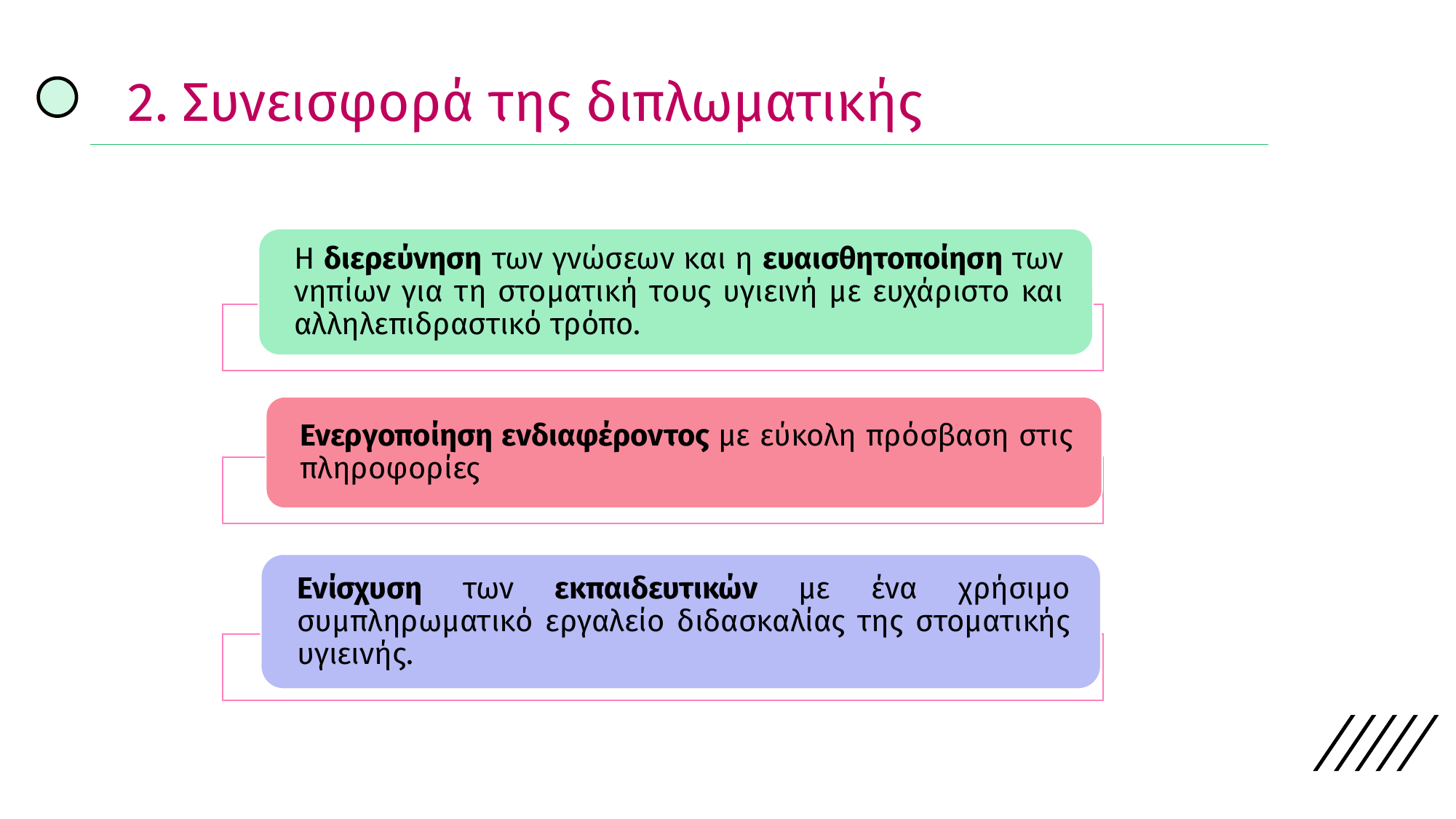

2. Συνεισφορά της διπλωματικής
Η διερεύνηση των γνώσεων και η ευαισθητοποίηση των νηπίων για τη στοματική τους υγιεινή με ευχάριστο και αλληλεπιδραστικό τρόπο.
Ενεργοποίηση ενδιαφέροντος με εύκολη πρόσβαση στις πληροφορίες
Ενίσχυση των εκπαιδευτικών με ένα χρήσιμο συμπληρωματικό εργαλείο διδασκαλίας της στοματικής υγιεινής.